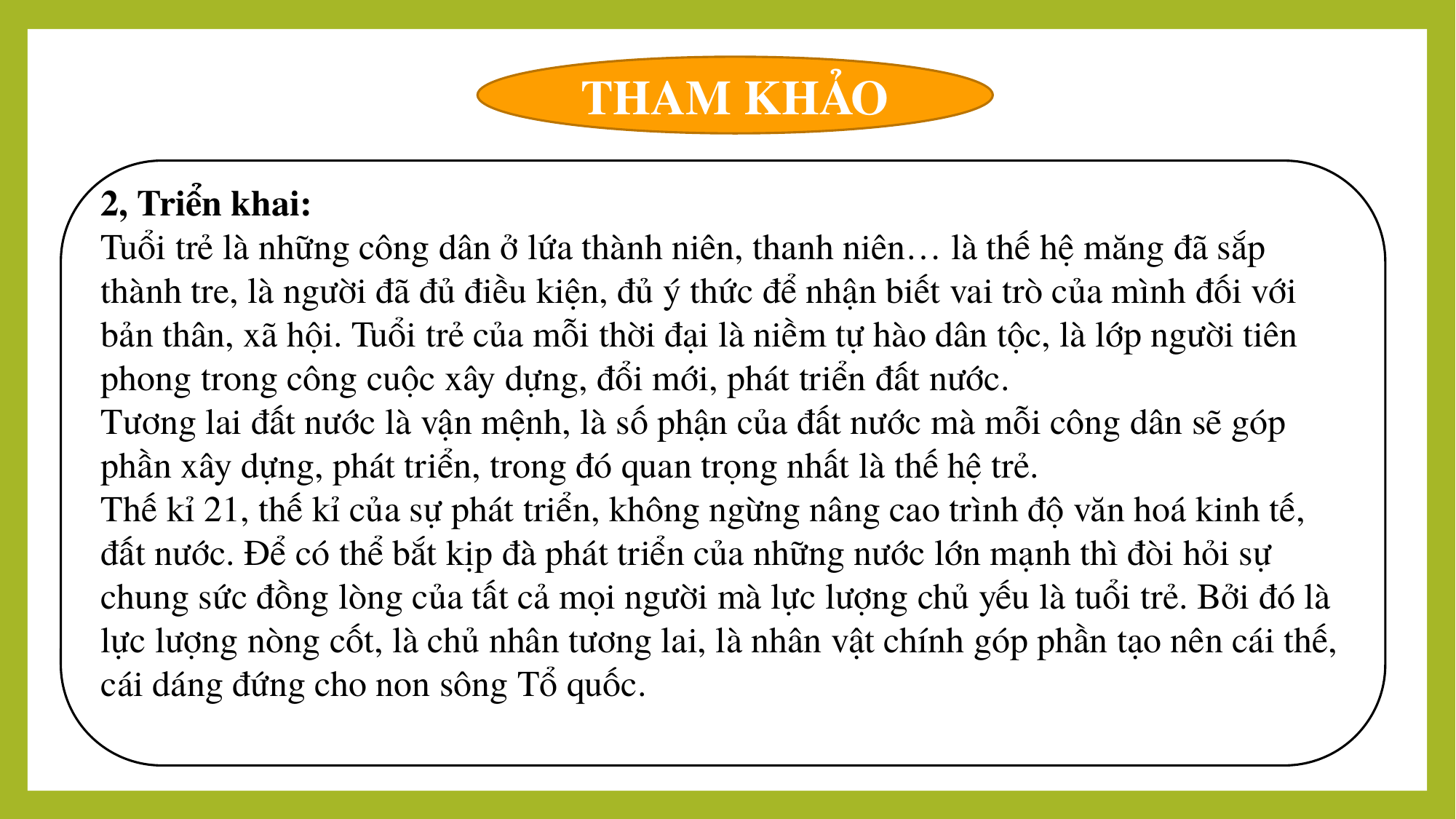

THAM KHẢO
2, Triển khai:
Tuổi trẻ là những công dân ở lứa thành niên, thanh niên… là thế hệ măng đã sắp thành tre, là người đã đủ điều kiện, đủ ý thức để nhận biết vai trò của mình đối với bản thân, xã hội. Tuổi trẻ của mỗi thời đại là niềm tự hào dân tộc, là lớp người tiên phong trong công cuộc xây dựng, đổi mới, phát triển đất nước.
Tương lai đất nước là vận mệnh, là số phận của đất nước mà mỗi công dân sẽ góp phần xây dựng, phát triển, trong đó quan trọng nhất là thế hệ trẻ.
Thế kỉ 21, thế kỉ của sự phát triển, không ngừng nâng cao trình độ văn hoá kinh tế, đất nước. Để có thể bắt kịp đà phát triển của những nước lớn mạnh thì đòi hỏi sự chung sức đồng lòng của tất cả mọi người mà lực lượng chủ yếu là tuổi trẻ. Bởi đó là lực lượng nòng cốt, là chủ nhân tương lai, là nhân vật chính góp phần tạo nên cái thế, cái dáng đứng cho non sông Tổ quốc.